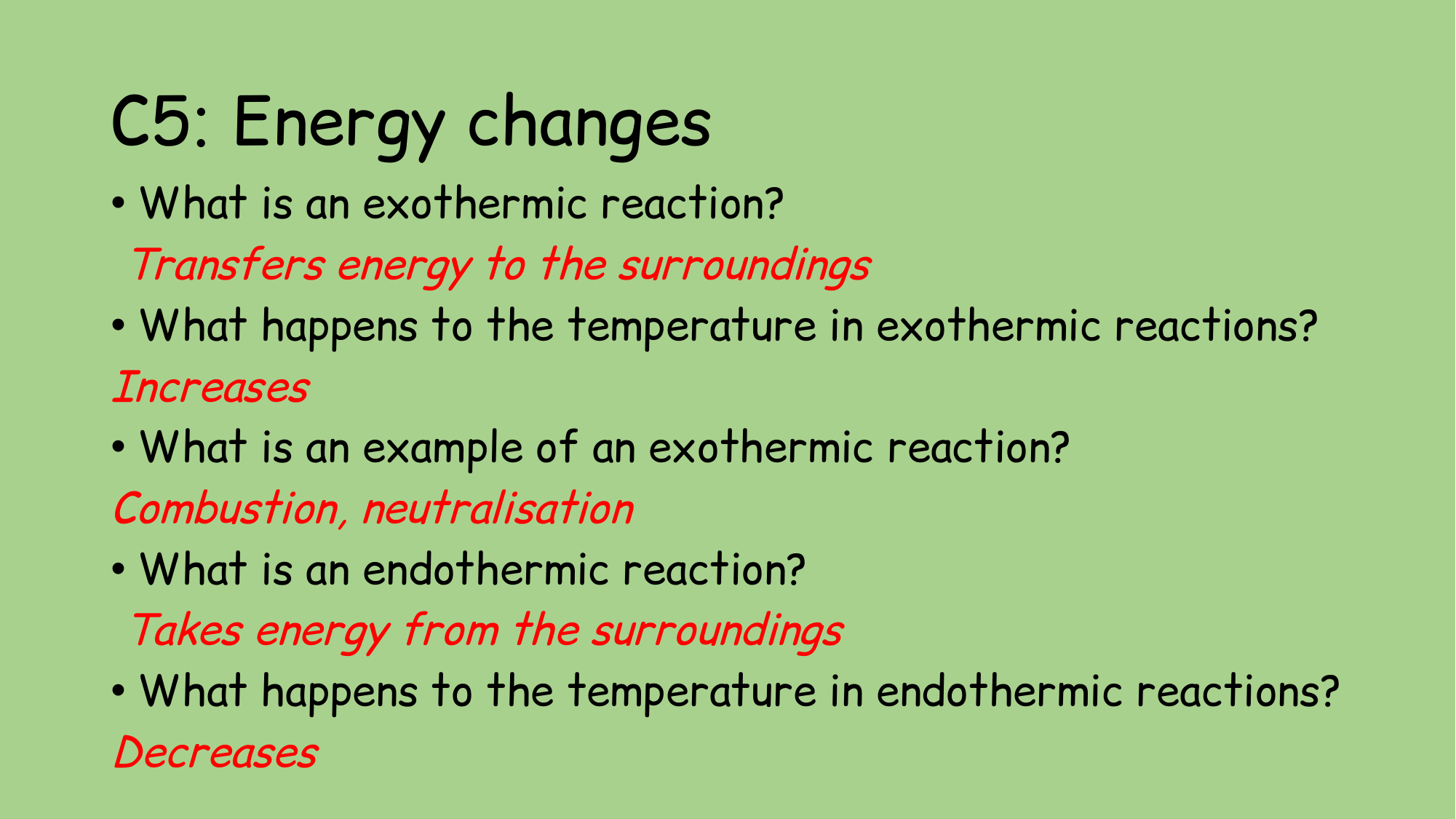

# C5: Energy changes
What is an exothermic reaction?
 Transfers energy to the surroundings
What happens to the temperature in exothermic reactions?
Increases
What is an example of an exothermic reaction?
Combustion, neutralisation
What is an endothermic reaction?
 Takes energy from the surroundings
What happens to the temperature in endothermic reactions?
Decreases